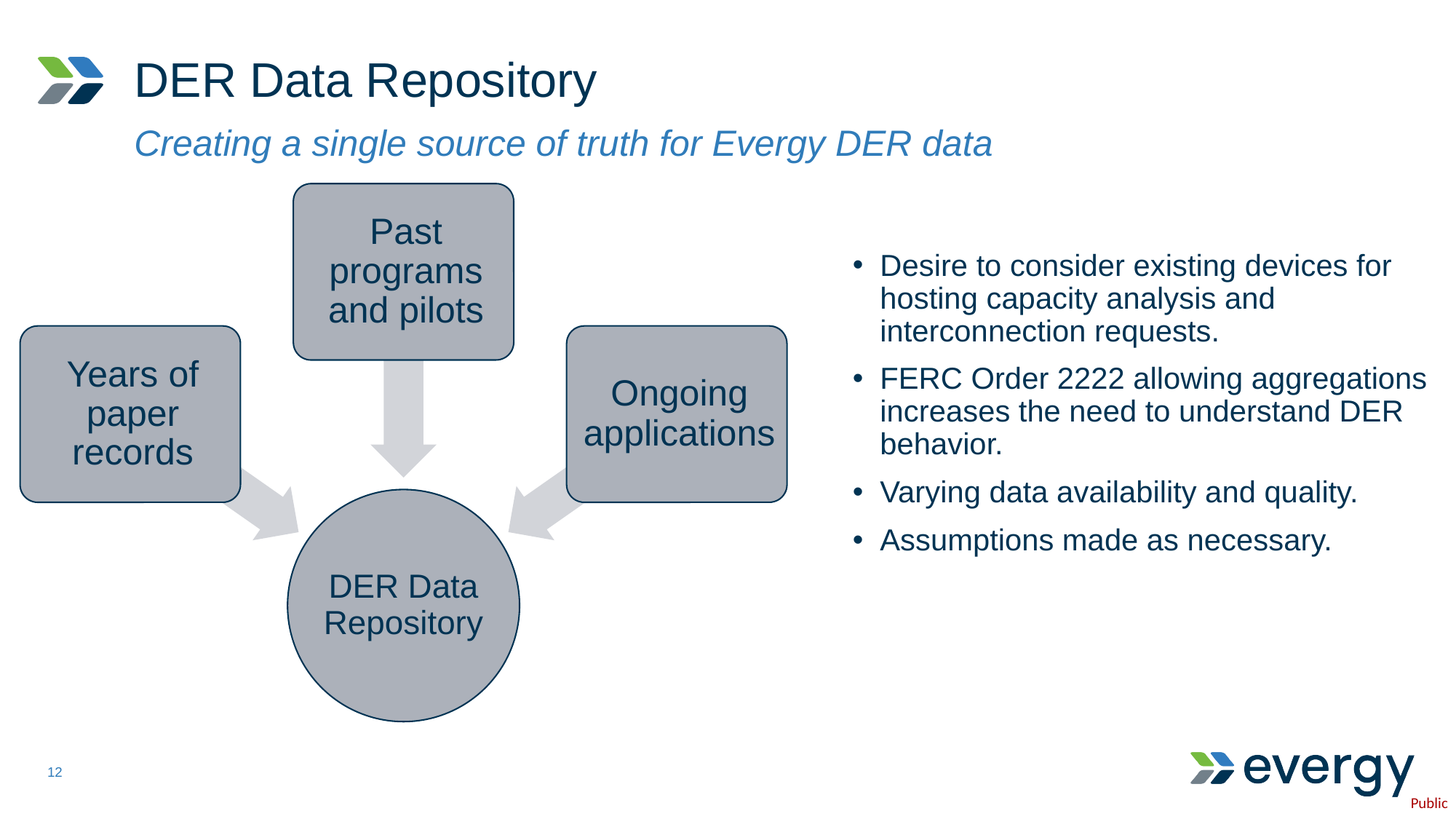

# DER Data Repository
Creating a single source of truth for Evergy DER data
DER Data Repository
Years of paper records
Past programs and pilots
Ongoing applications
Desire to consider existing devices for hosting capacity analysis and interconnection requests.
FERC Order 2222 allowing aggregations increases the need to understand DER behavior.
Varying data availability and quality.
Assumptions made as necessary.
12